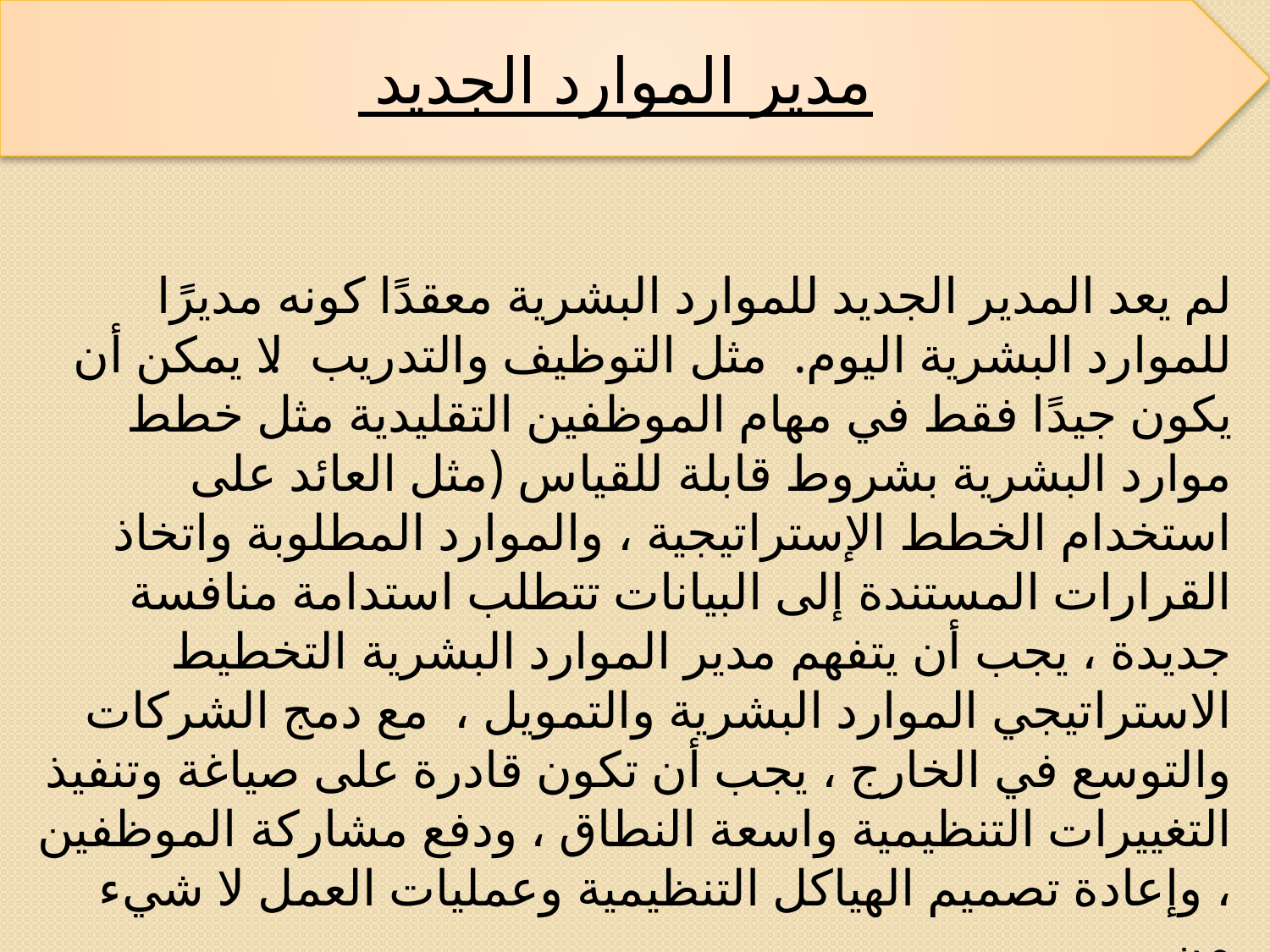

مدير الموارد الجديد
لم يعد المدير الجديد للموارد البشرية معقدًا كونه مديرًا للموارد البشرية اليوم.  مثل التوظيف والتدريب. لا يمكن أن يكون جيدًا فقط في مهام الموظفين التقليدية مثل خطط موارد البشرية بشروط قابلة للقياس (مثل العائد على استخدام الخطط الإستراتيجية ، والموارد المطلوبة واتخاذ القرارات المستندة إلى البيانات تتطلب استدامة منافسة جديدة ، يجب أن يتفهم مدير الموارد البشرية التخطيط الاستراتيجي الموارد البشرية والتمويل ،  مع دمج الشركات والتوسع في الخارج ، يجب أن تكون قادرة على صياغة وتنفيذ التغييرات التنظيمية واسعة النطاق ، ودفع مشاركة الموظفين ، وإعادة تصميم الهياكل التنظيمية وعمليات العمل لا شيء من